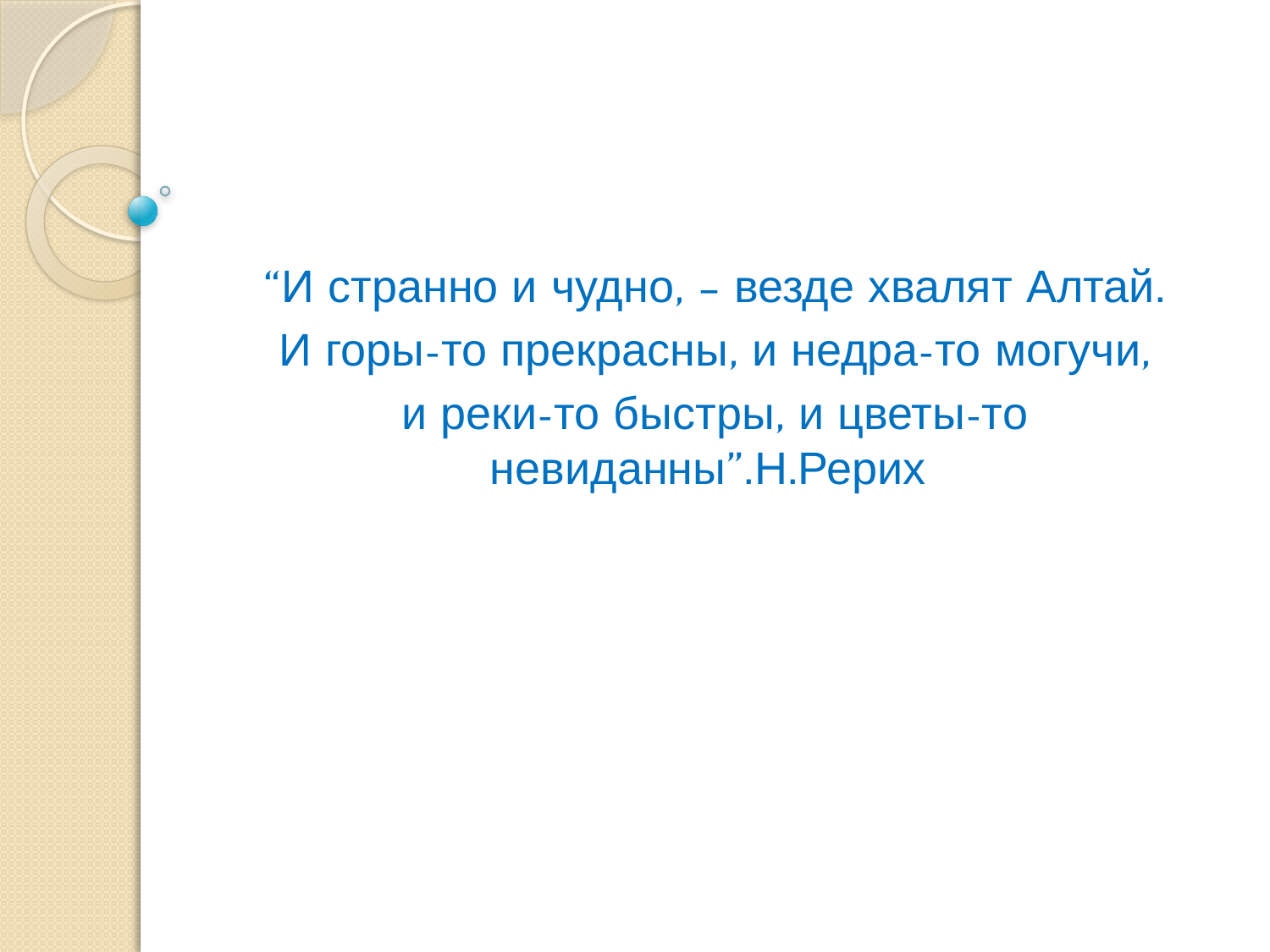

#
“И странно и чудно, – везде хвалят Алтай.
 И горы-то прекрасны, и недра-то могучи,
и реки-то быстры, и цветы-то невиданны”.Н.Рерих